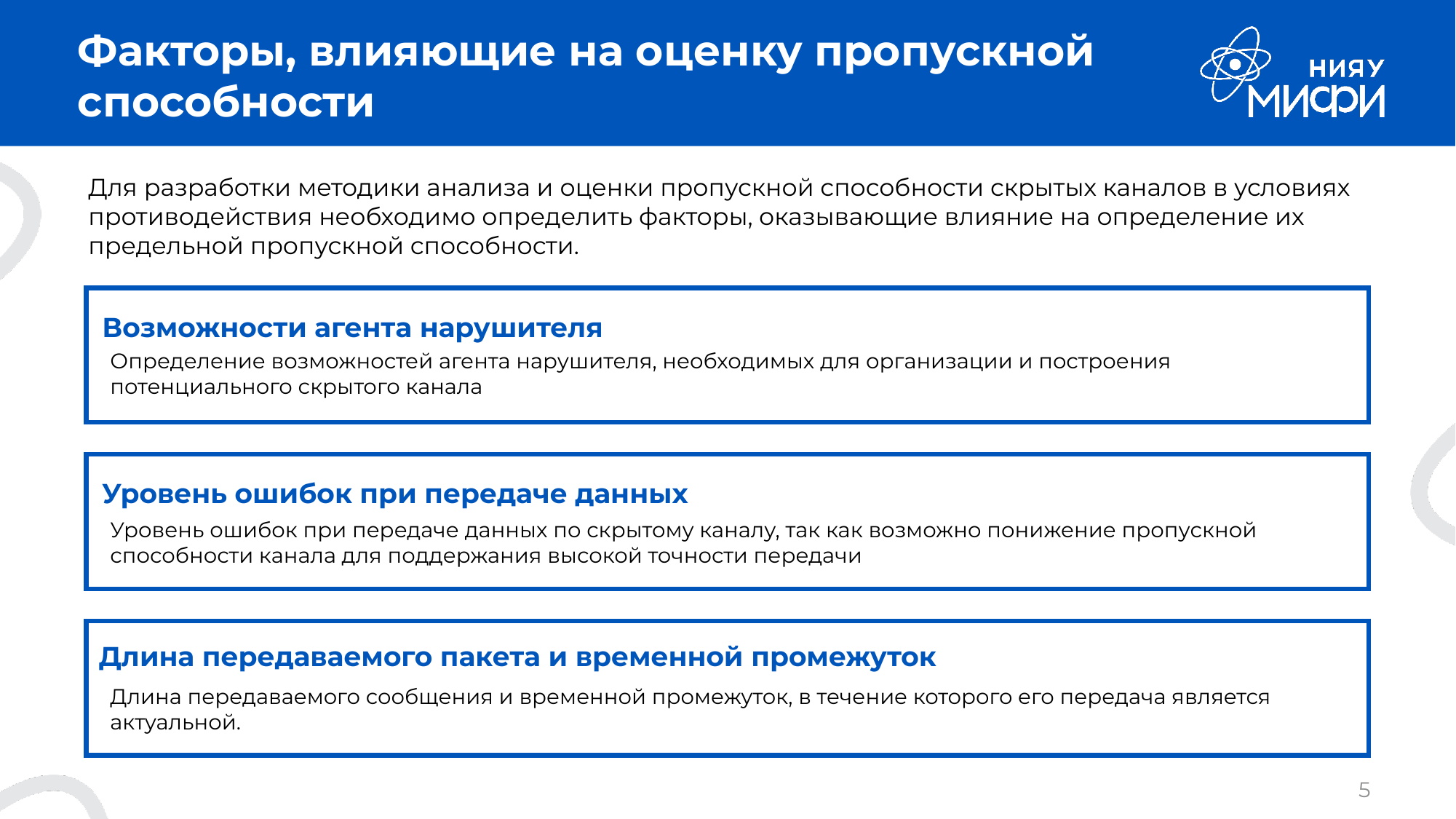

# Факторы, влияющие на оценку пропускной способности
Для разработки методики анализа и оценки пропускной способности скрытых каналов в условиях противодействия необходимо определить факторы, оказывающие влияние на определение их предельной пропускной способности.

Возможности агента нарушителя
Определение возможностей агента нарушителя, необходимых для организации и построения потенциального скрытого канала

Уровень ошибок при передаче данных
Уровень ошибок при передаче данных по скрытому каналу, так как возможно понижение пропускной способности канала для поддержания высокой точности передачи

Длина передаваемого пакета и временной промежуток
Длина передаваемого сообщения и временной промежуток, в течение которого его передача является актуальной.